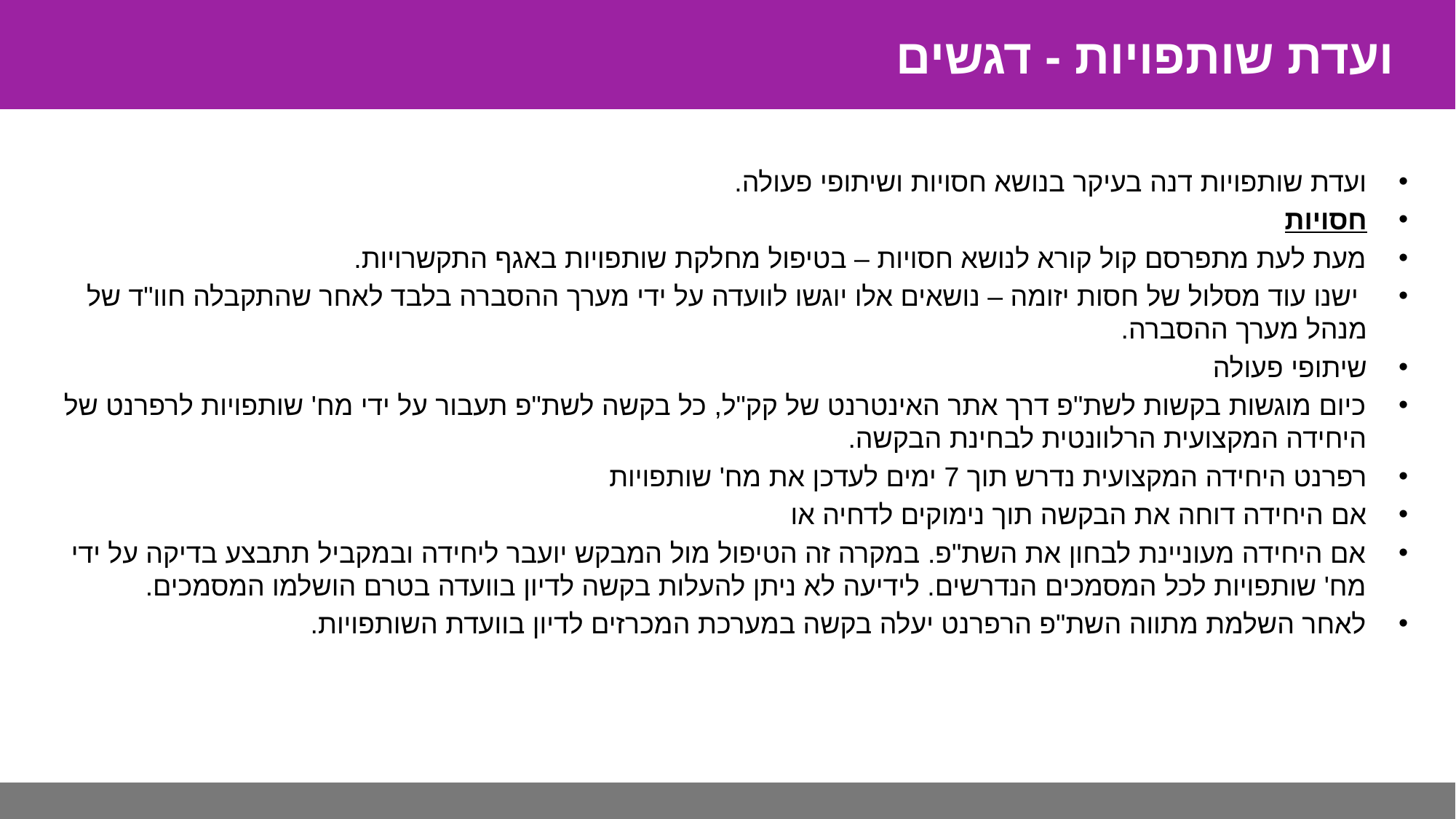

ועדת שותפויות - דגשים
ועדת שותפויות דנה בעיקר בנושא חסויות ושיתופי פעולה.
חסויות
מעת לעת מתפרסם קול קורא לנושא חסויות – בטיפול מחלקת שותפויות באגף התקשרויות.
 ישנו עוד מסלול של חסות יזומה – נושאים אלו יוגשו לוועדה על ידי מערך ההסברה בלבד לאחר שהתקבלה חוו"ד של מנהל מערך ההסברה.
שיתופי פעולה
כיום מוגשות בקשות לשת"פ דרך אתר האינטרנט של קק"ל, כל בקשה לשת"פ תעבור על ידי מח' שותפויות לרפרנט של היחידה המקצועית הרלוונטית לבחינת הבקשה.
רפרנט היחידה המקצועית נדרש תוך 7 ימים לעדכן את מח' שותפויות
אם היחידה דוחה את הבקשה תוך נימוקים לדחיה או
אם היחידה מעוניינת לבחון את השת"פ. במקרה זה הטיפול מול המבקש יועבר ליחידה ובמקביל תתבצע בדיקה על ידי מח' שותפויות לכל המסמכים הנדרשים. לידיעה לא ניתן להעלות בקשה לדיון בוועדה בטרם הושלמו המסמכים.
לאחר השלמת מתווה השת"פ הרפרנט יעלה בקשה במערכת המכרזים לדיון בוועדת השותפויות.